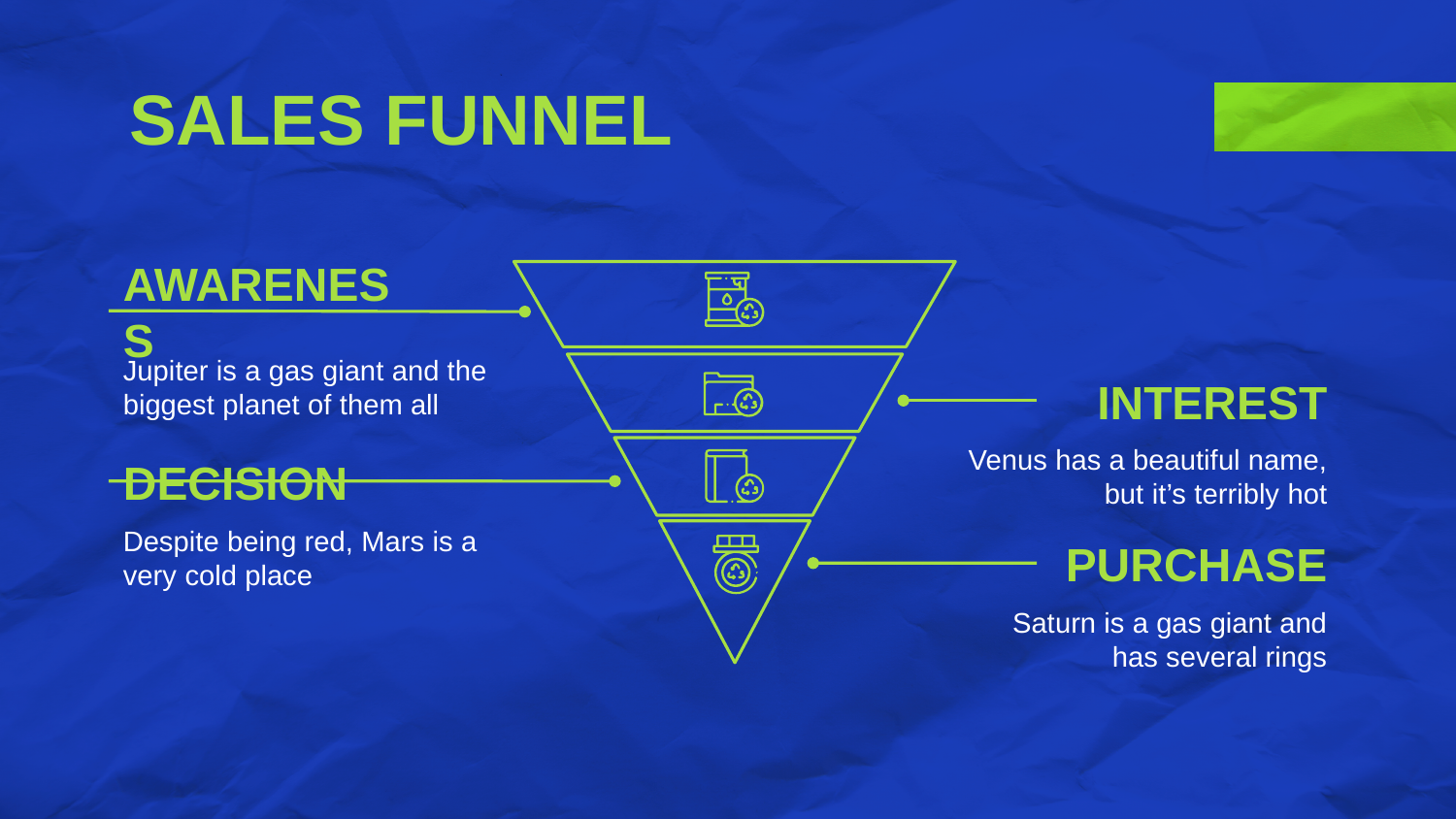

# SALES FUNNEL

AWARENESS
Jupiter is a gas giant and the biggest planet of them all

INTEREST
Venus has a beautiful name, but it’s terribly hot

DECISION
Despite being red, Mars is a very cold place
PURCHASE

Saturn is a gas giant and has several rings